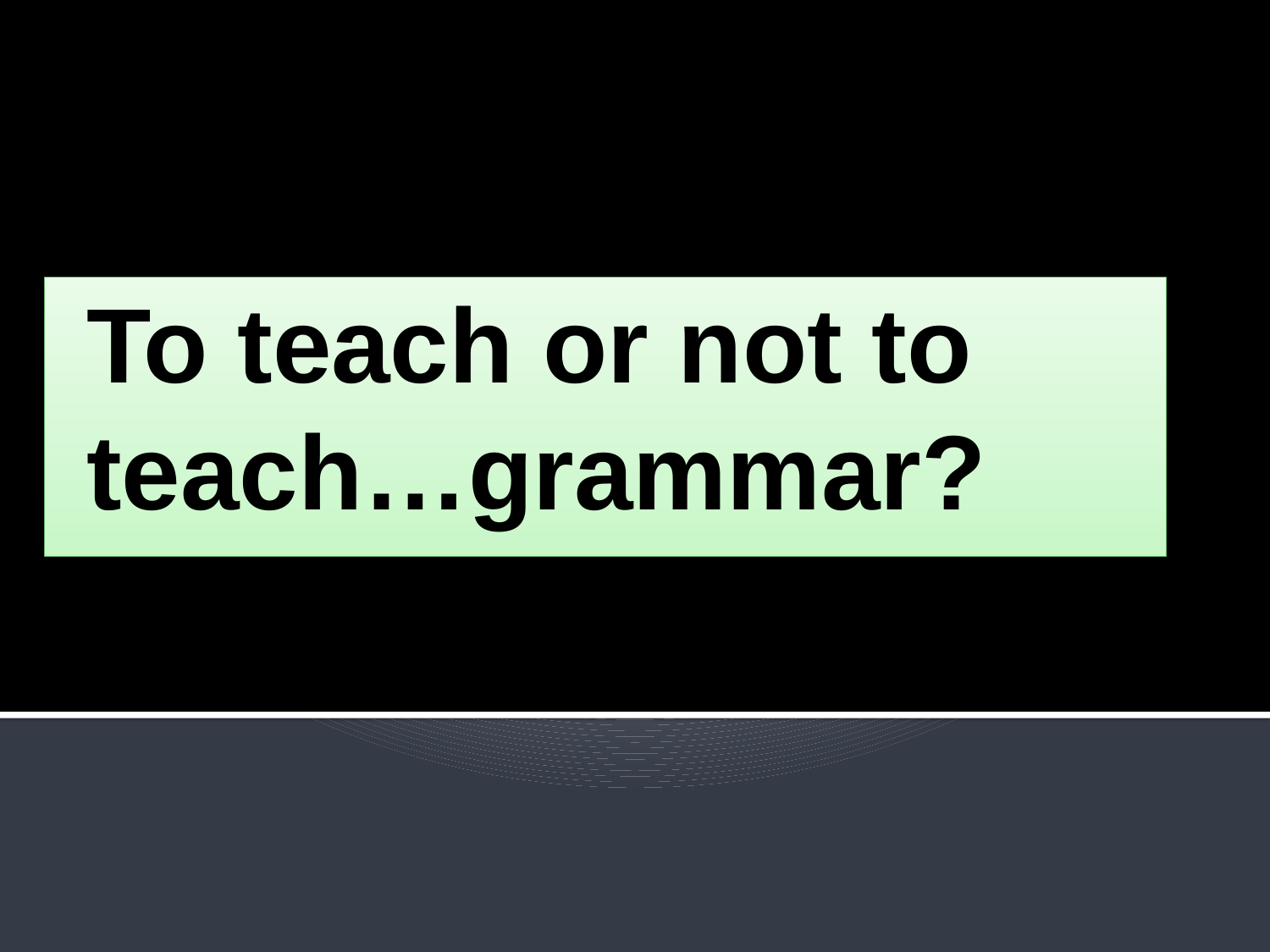

# To teach or not to        teach…grammar?